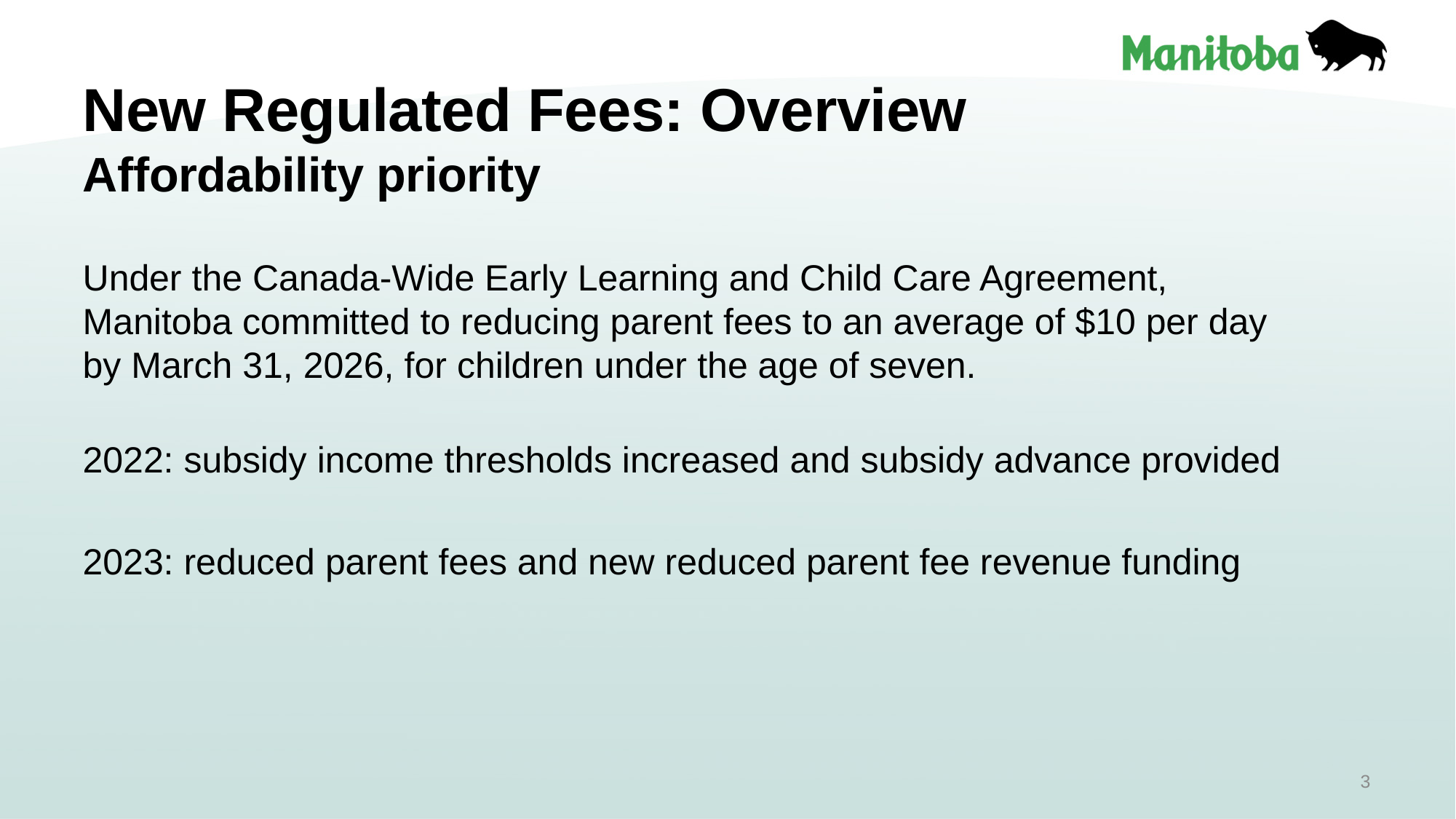

# New Regulated Fees: Overview Affordability priority
Under the Canada-Wide Early Learning and Child Care Agreement,
Manitoba committed to reducing parent fees to an average of $10 per day
by March 31, 2026, for children under the age of seven.
2022: subsidy income thresholds increased and subsidy advance provided

2023: reduced parent fees and new reduced parent fee revenue funding
3